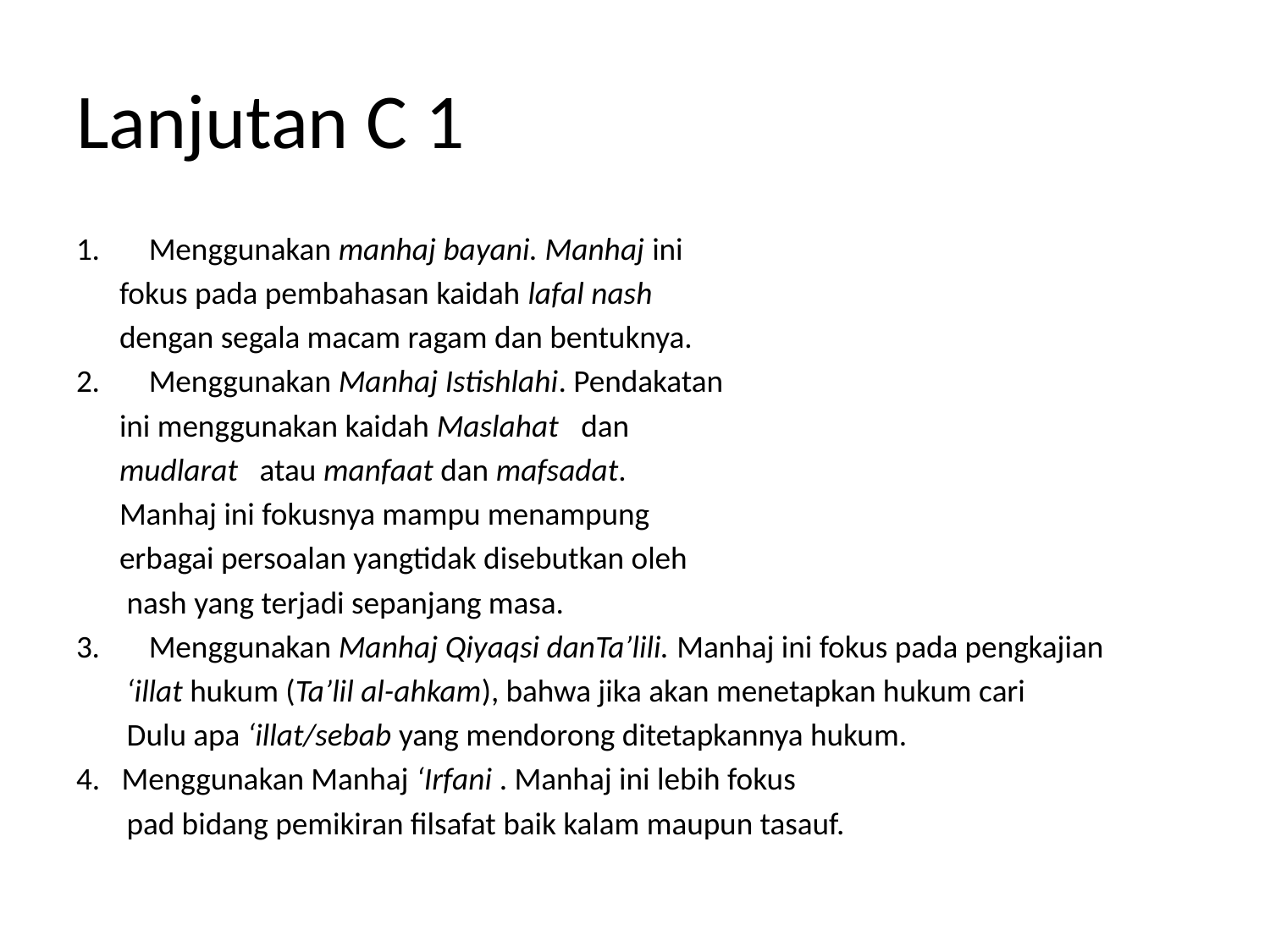

# Lanjutan C 1
Menggunakan manhaj bayani. Manhaj ini
      fokus pada pembahasan kaidah lafal nash
      dengan segala macam ragam dan bentuknya.
Menggunakan Manhaj Istishlahi. Pendakatan
      ini menggunakan kaidah Maslahat	 dan
      mudlarat   atau manfaat dan mafsadat.
      Manhaj ini fokusnya mampu menampung
      erbagai persoalan yangtidak disebutkan oleh
       nash yang terjadi sepanjang masa.
Menggunakan Manhaj Qiyaqsi danTa’lili. Manhaj ini fokus pada pengkajian
       ‘illat hukum (Ta’lil al-ahkam), bahwa jika akan menetapkan hukum cari
       Dulu apa ‘illat/sebab yang mendorong ditetapkannya hukum.
4.   Menggunakan Manhaj ‘Irfani . Manhaj ini lebih fokus
       pad bidang pemikiran filsafat baik kalam maupun tasauf.